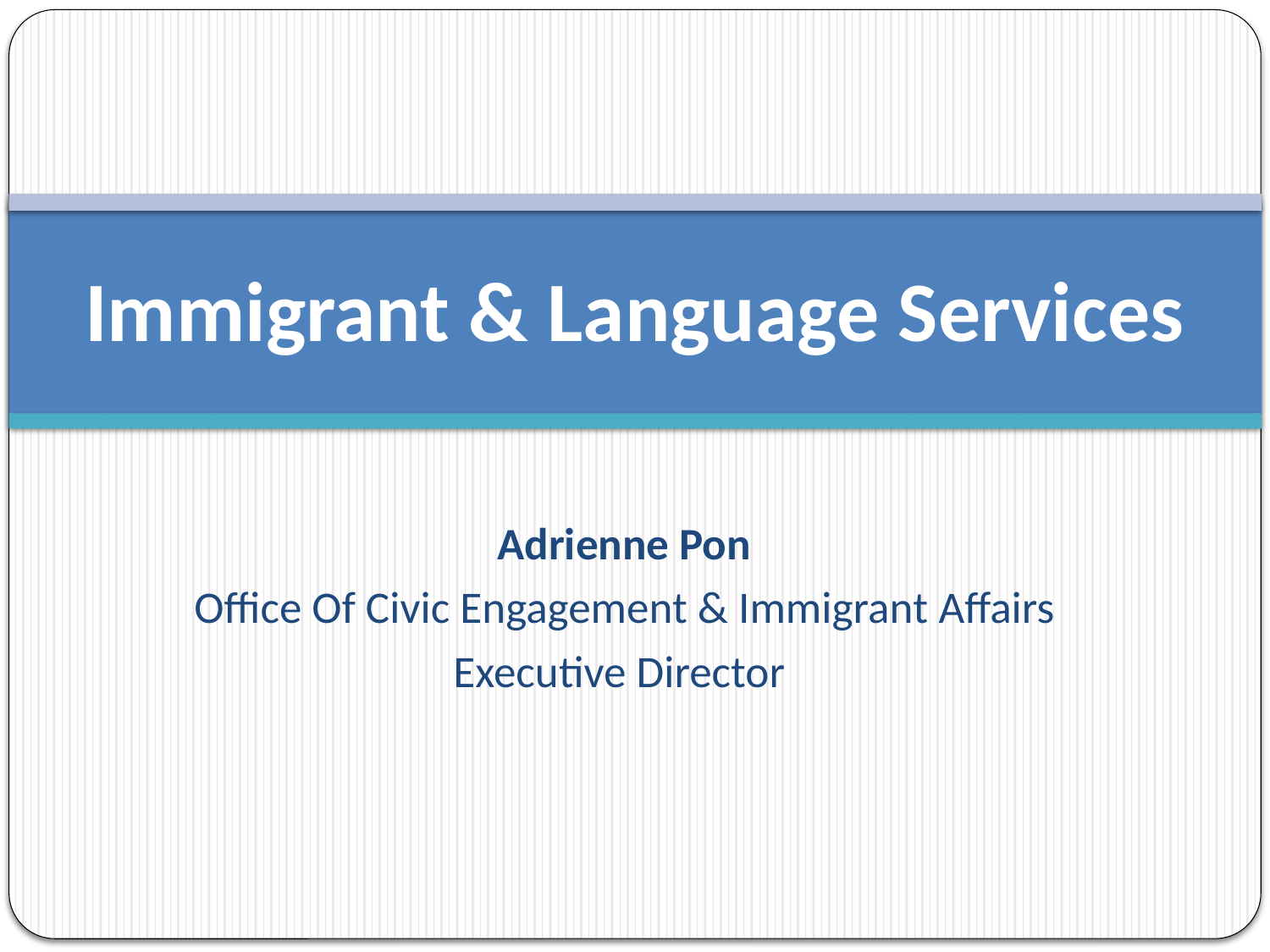

# Immigrant & Language Services

Adrienne Pon
Office Of Civic Engagement & Immigrant Affairs
Executive Director